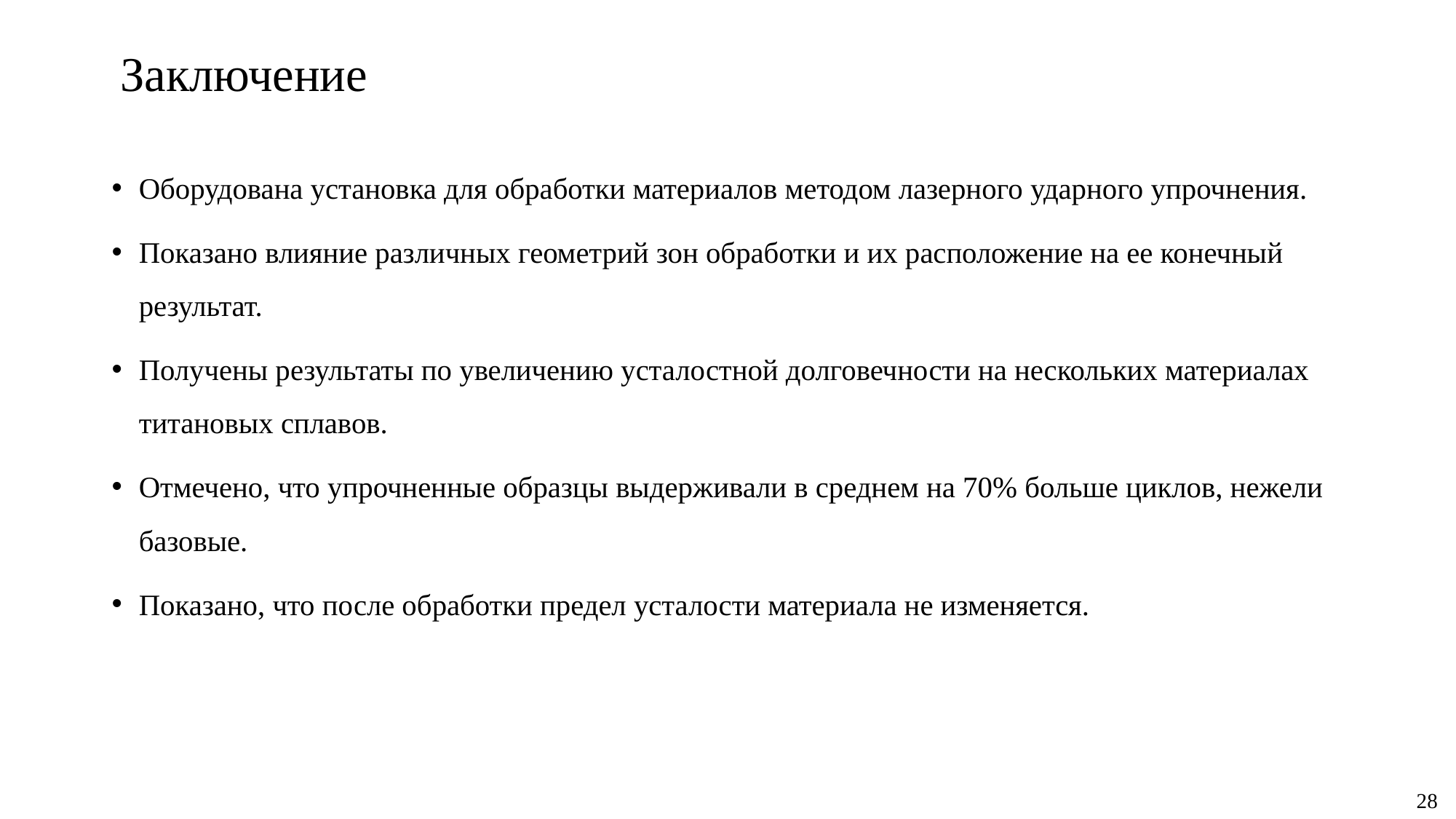

# Заключение
Оборудована установка для обработки материалов методом лазерного ударного упрочнения.
Показано влияние различных геометрий зон обработки и их расположение на ее конечный результат.
Получены результаты по увеличению усталостной долговечности на нескольких материалах титановых сплавов.
Отмечено, что упрочненные образцы выдерживали в среднем на 70% больше циклов, нежели базовые.
Показано, что после обработки предел усталости материала не изменяется.

28